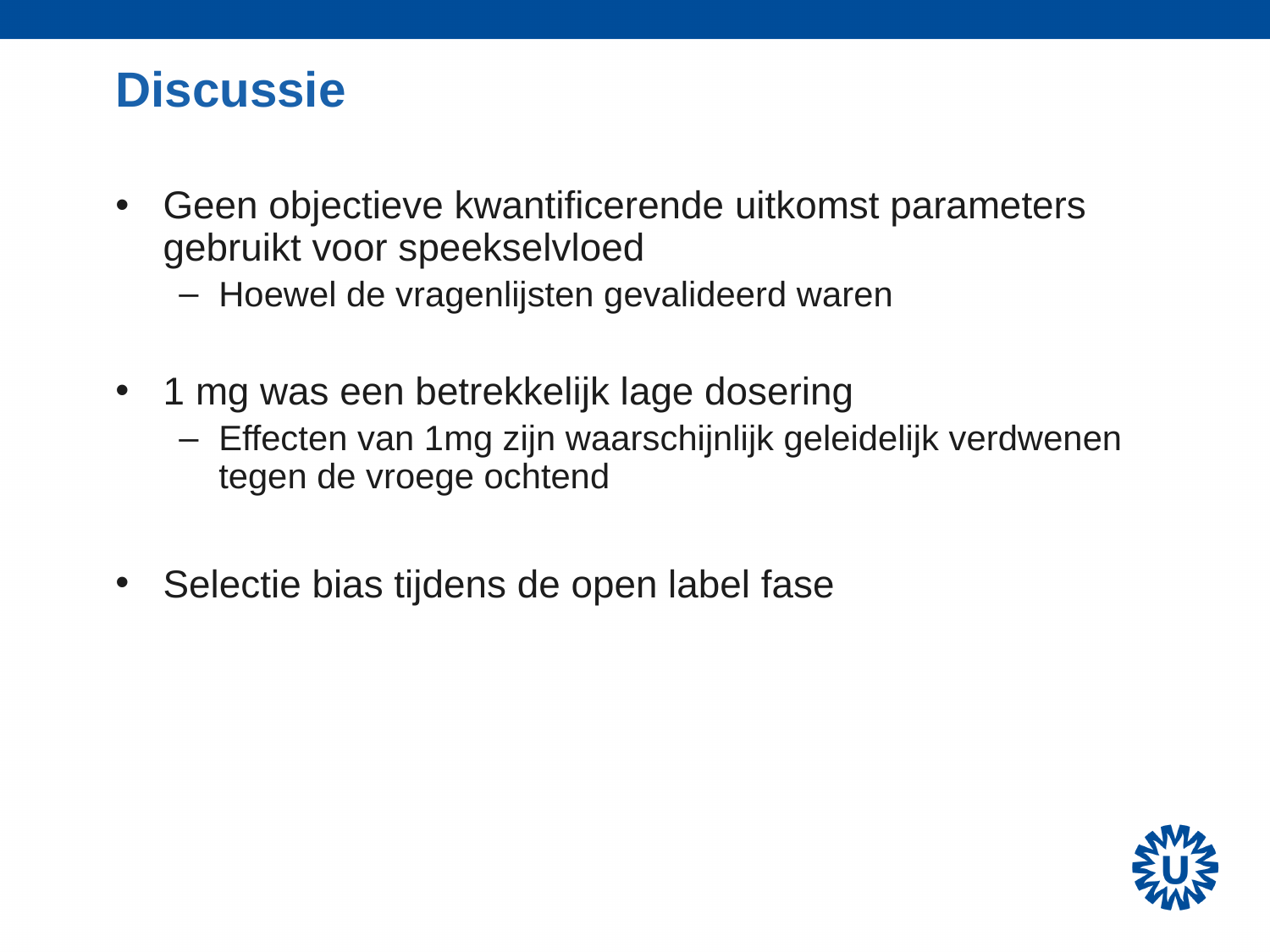

# Discussie
Geen objectieve kwantificerende uitkomst parameters gebruikt voor speekselvloed
Hoewel de vragenlijsten gevalideerd waren

1 mg was een betrekkelijk lage dosering
Effecten van 1mg zijn waarschijnlijk geleidelijk verdwenen tegen de vroege ochtend

Selectie bias tijdens de open label fase